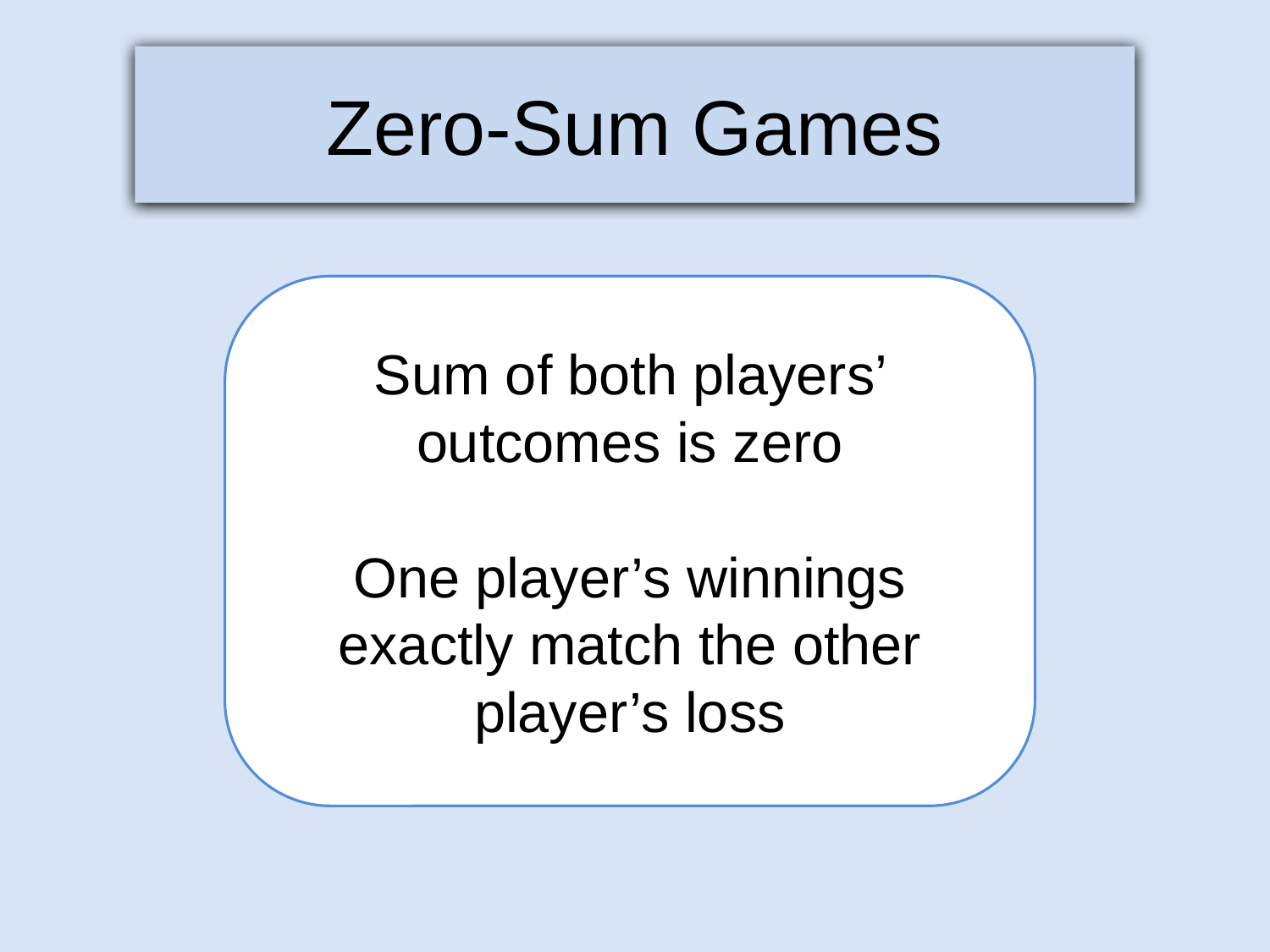

Zero-Sum Games
Sum of both players’ outcomes is zero

One player’s winnings exactly match the other player’s loss